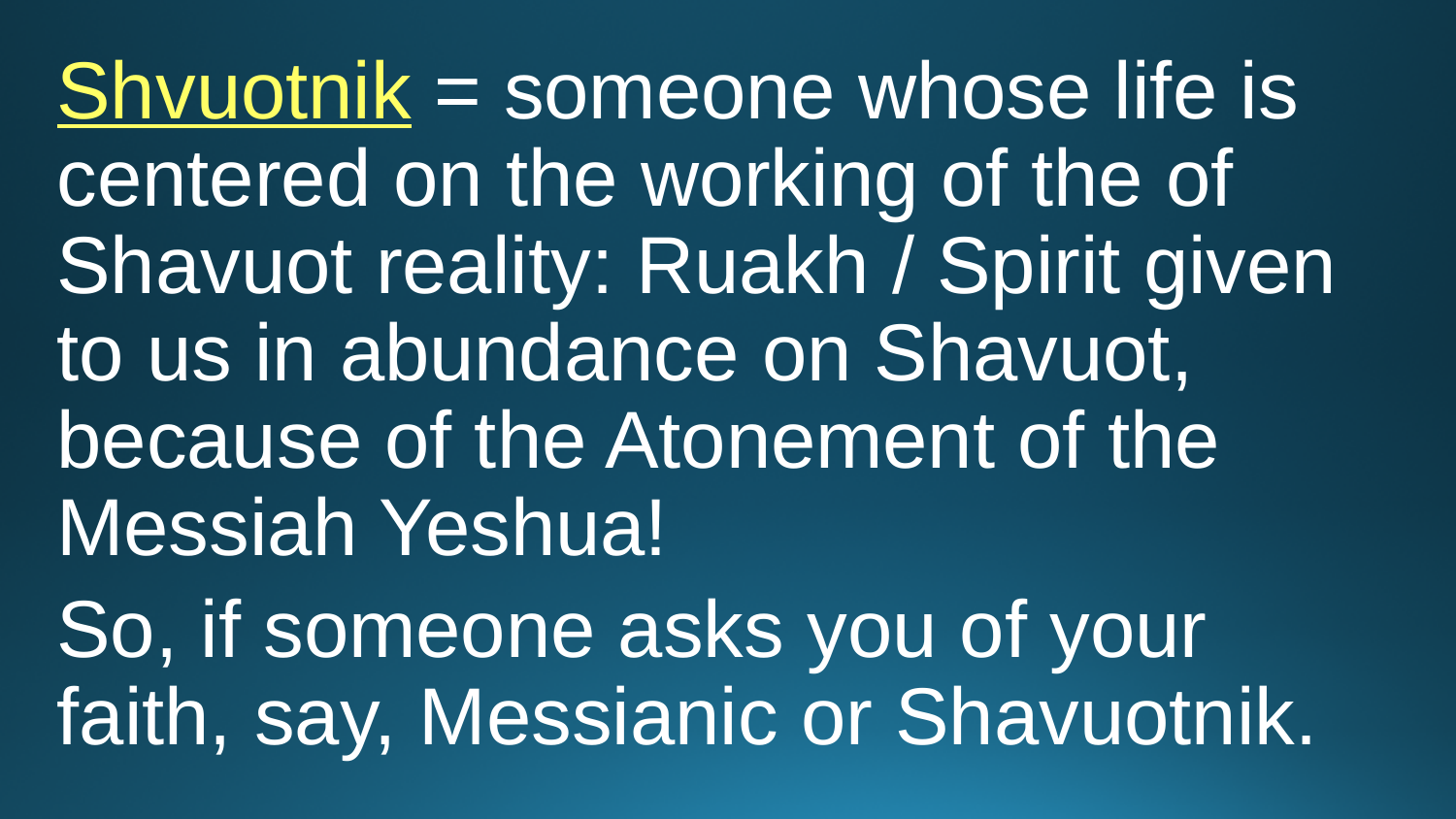

Shvuotnik = someone whose life is centered on the working of the of Shavuot reality: Ruakh / Spirit given to us in abundance on Shavuot, because of the Atonement of the Messiah Yeshua!
So, if someone asks you of your faith, say, Messianic or Shavuotnik.